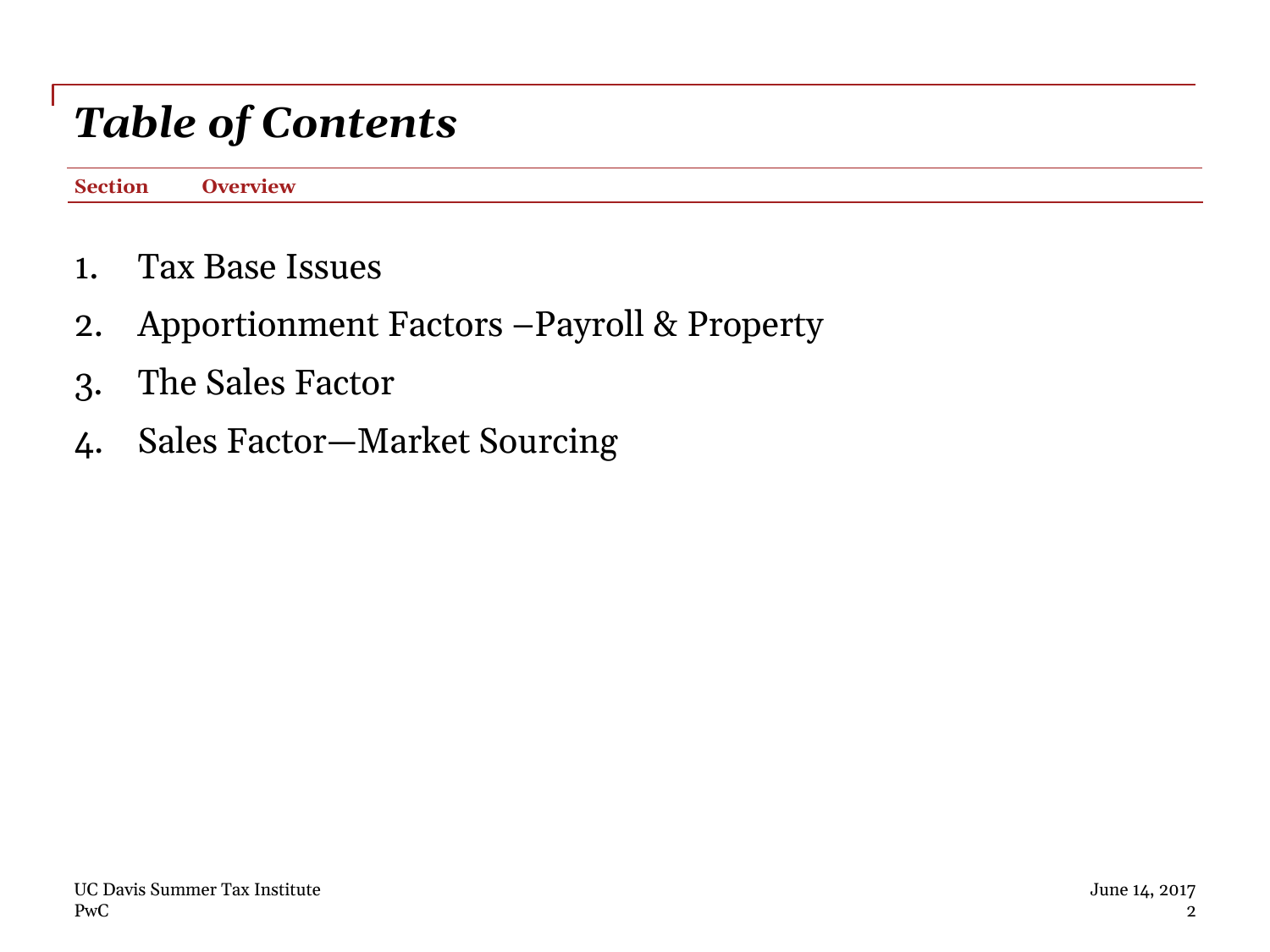

# Table of Contents
Section
Overview
Tax Base Issues
Apportionment Factors –Payroll & Property
The Sales Factor
Sales Factor—Market Sourcing
UC Davis Summer Tax Institute
June 14, 2017
 2